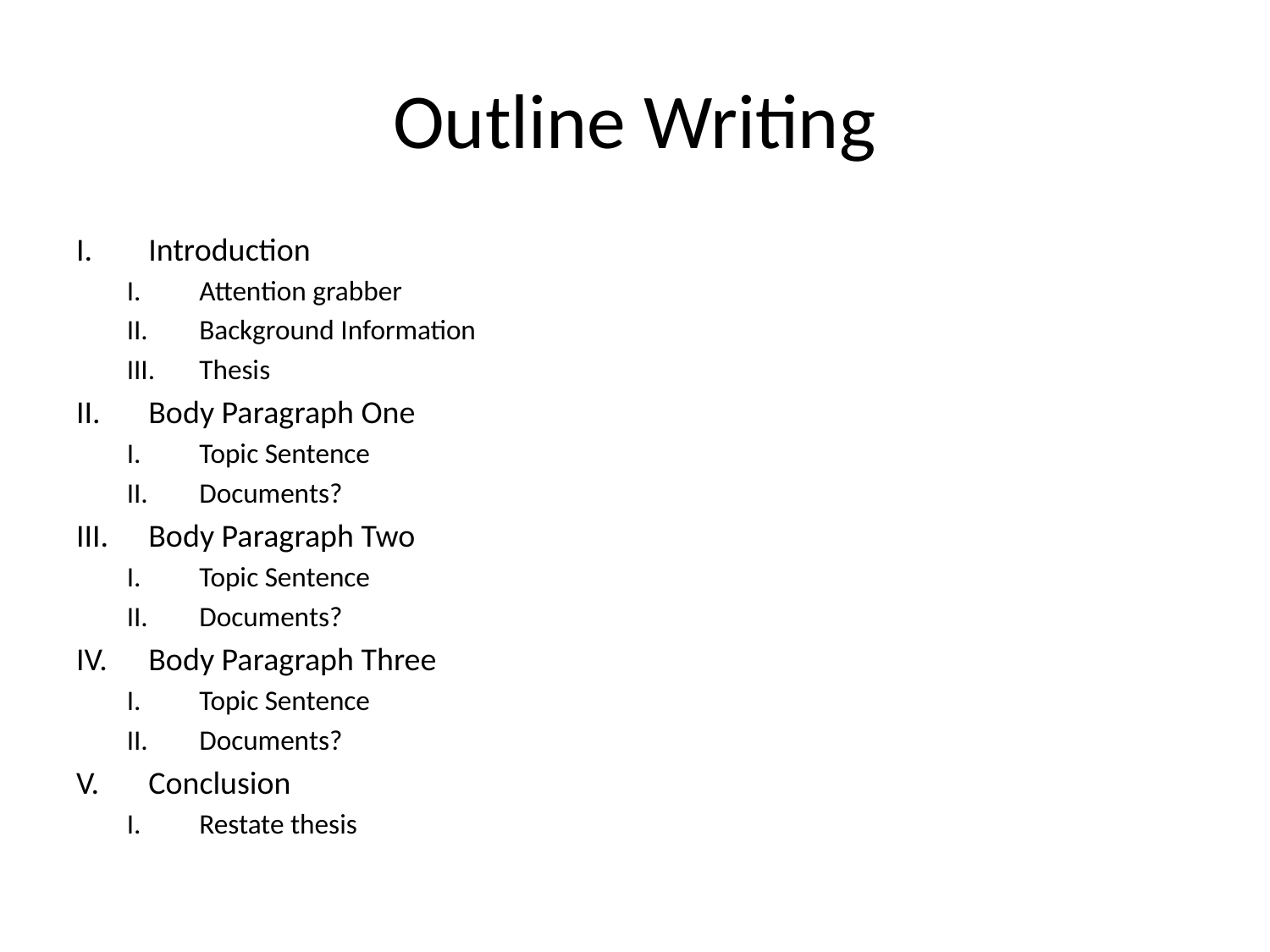

# Outline Writing
Introduction
Attention grabber
Background Information
Thesis
Body Paragraph One
Topic Sentence
Documents?
Body Paragraph Two
Topic Sentence
Documents?
Body Paragraph Three
Topic Sentence
Documents?
Conclusion
Restate thesis